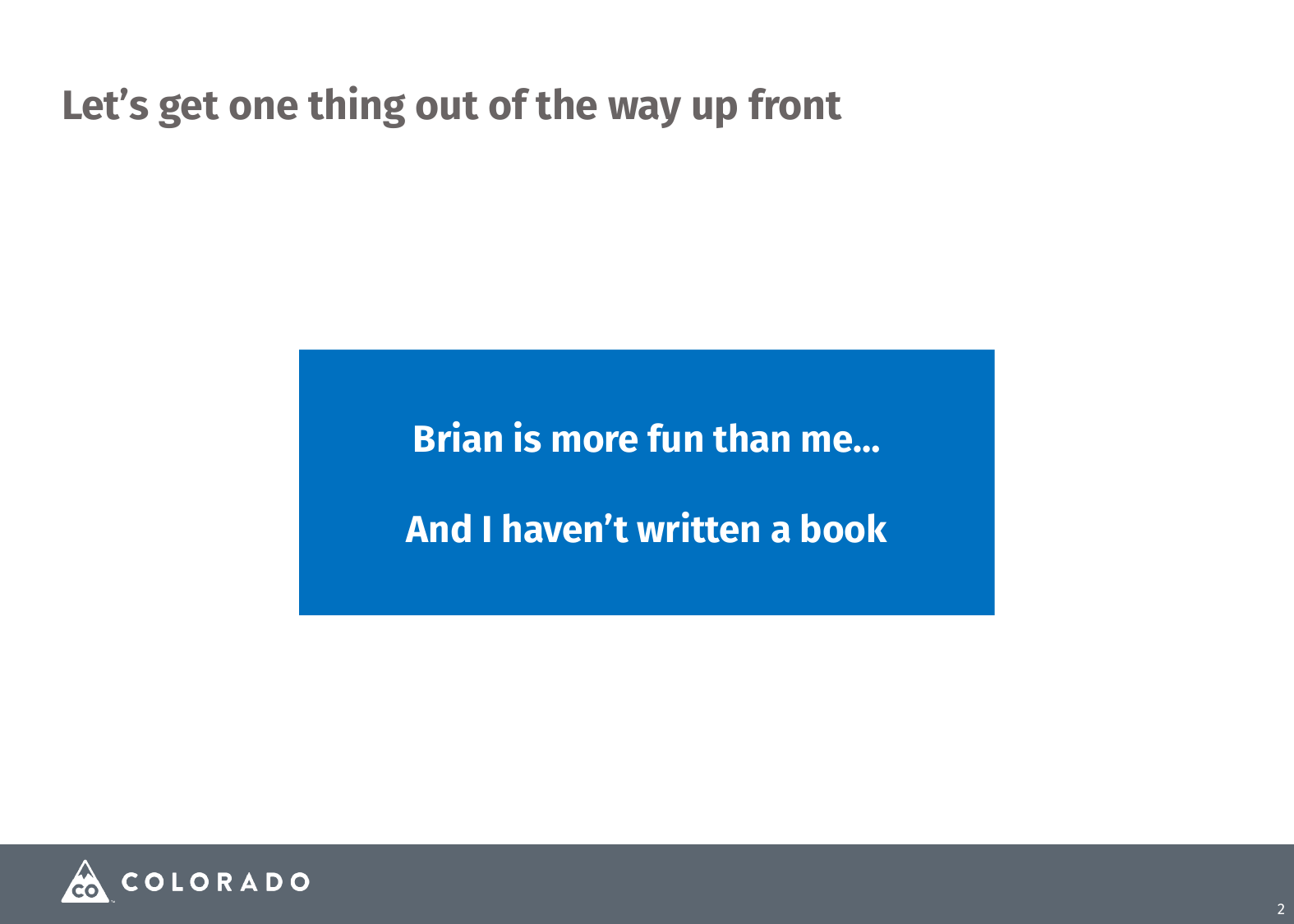

# Let’s get one thing out of the way up front
Brian is more fun than me…

And I haven’t written a book